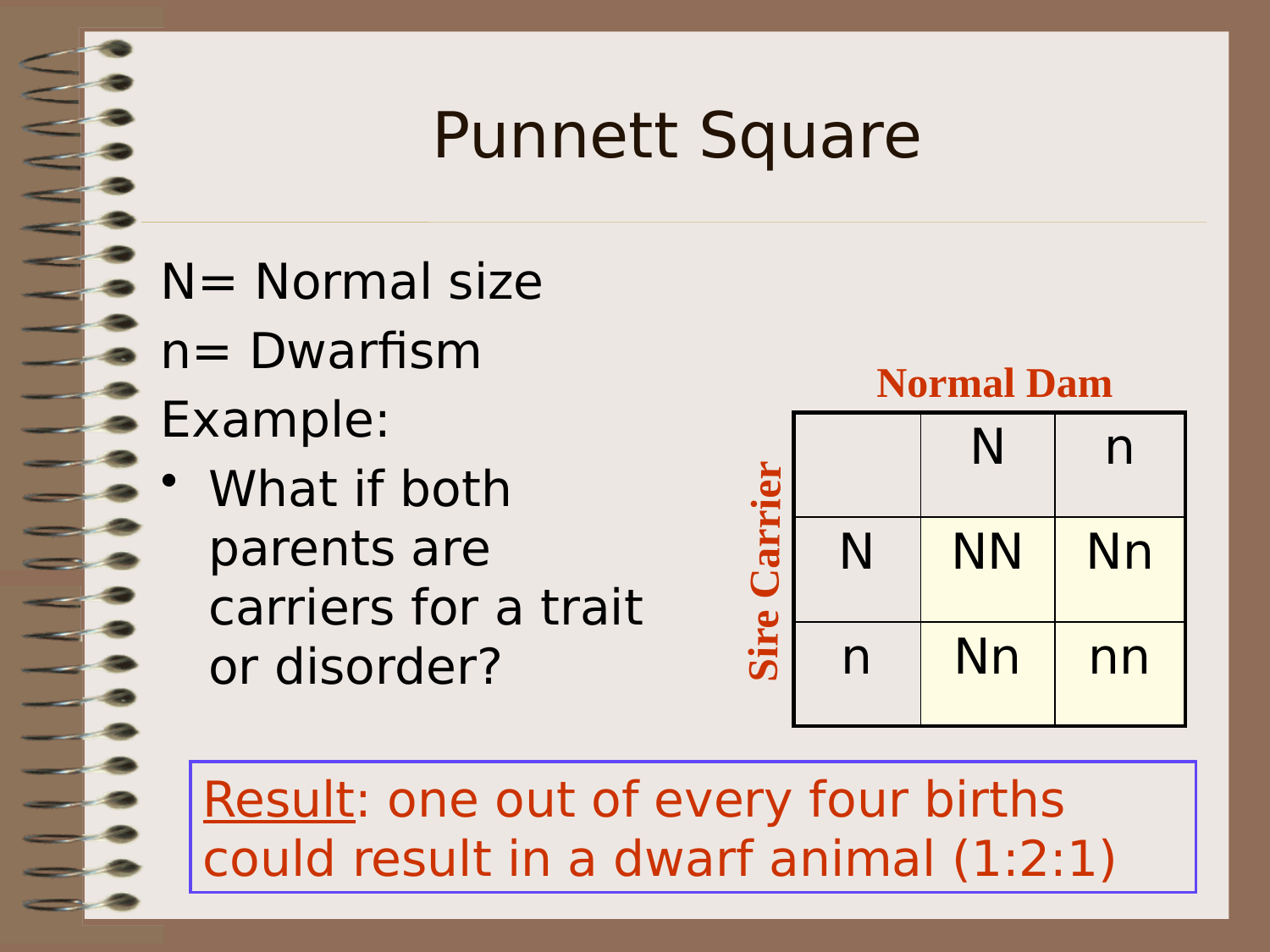

# Punnett Square
N= Normal size
n= Dwarfism
Example:
What if both parents are carriers for a trait or disorder?
Normal Dam
|  | N | n |
| --- | --- | --- |
| N | NN | Nn |
| n | Nn | nn |
Sire Carrier
Result: one out of every four births could result in a dwarf animal (1:2:1)